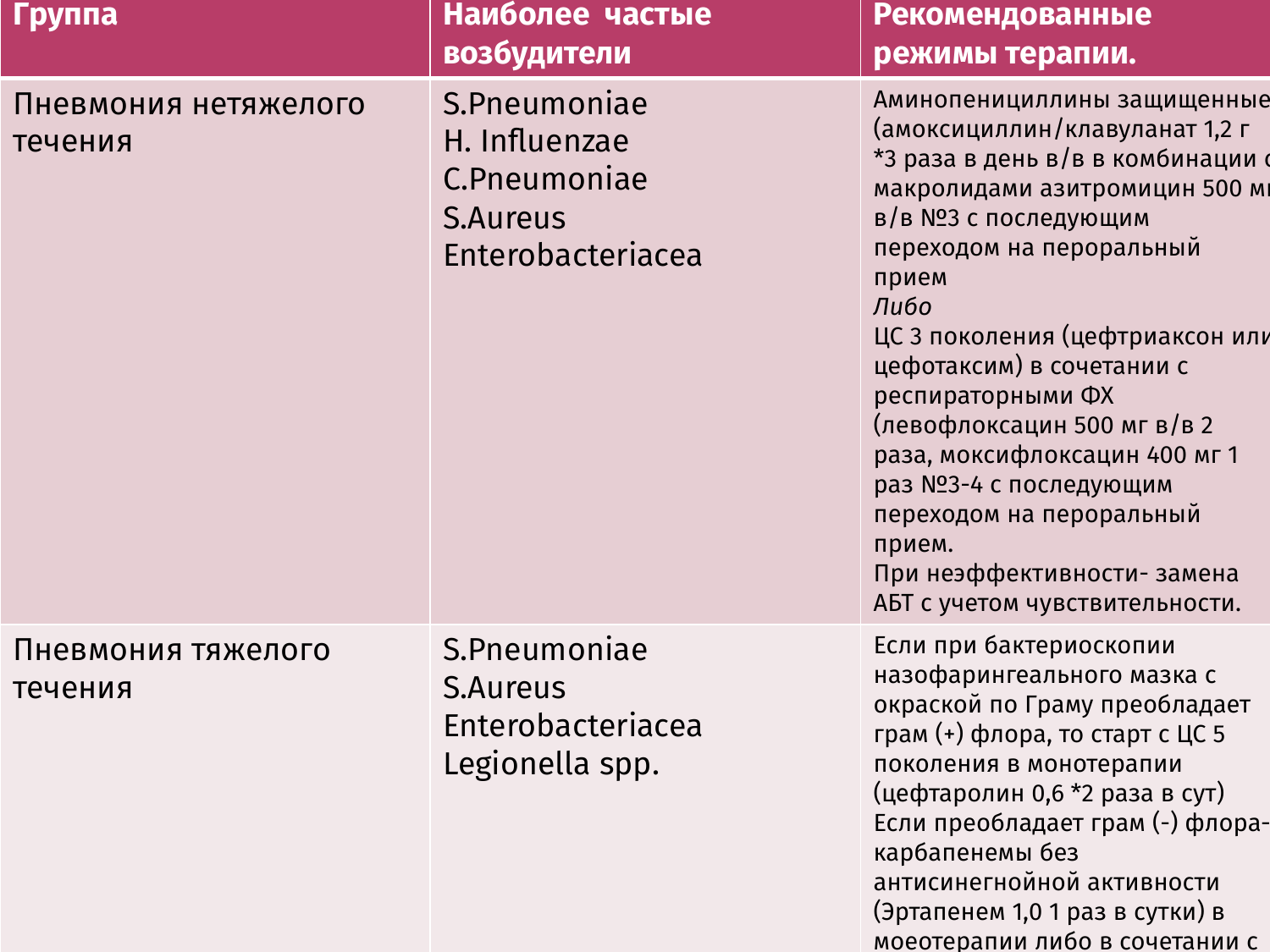

| Группа | Наиболее частые возбудители | Рекомендованные режимы терапии. |
| --- | --- | --- |
| Пневмония нетяжелого течения | S.Pneumoniae H. Influenzae C.Pneumoniae S.Aureus Enterobacteriacea | Аминопенициллины защищенные (амоксициллин/клавуланат 1,2 г \*3 раза в день в/в в комбинации с макролидами азитромицин 500 мг в/в №3 с последующим переходом на пероральный прием Либо ЦС 3 поколения (цефтриаксон или цефотаксим) в сочетании с респираторными ФХ (левофлоксацин 500 мг в/в 2 раза, моксифлоксацин 400 мг 1 раз №3-4 с последующим переходом на пероральный прием. При неэффективности- замена АБТ с учетом чувствительности. |
| Пневмония тяжелого течения | S.Pneumoniae S.Aureus Enterobacteriacea Legionella spp. | Если при бактериоскопии назофарингеального мазка с окраской по Граму преобладает грам (+) флора, то старт с ЦС 5 поколения в монотерапии (цефтаролин 0,6 \*2 раза в сут) Если преобладает грам (-) флора- карбапенемы без антисинегнойной активности (Эртапенем 1,0 1 раз в сутки) в моеотерапии либо в сочетании с макролидами. При наличии осложнений ВП – карбапенемы + ЦС 5 поколения/линезолид. |